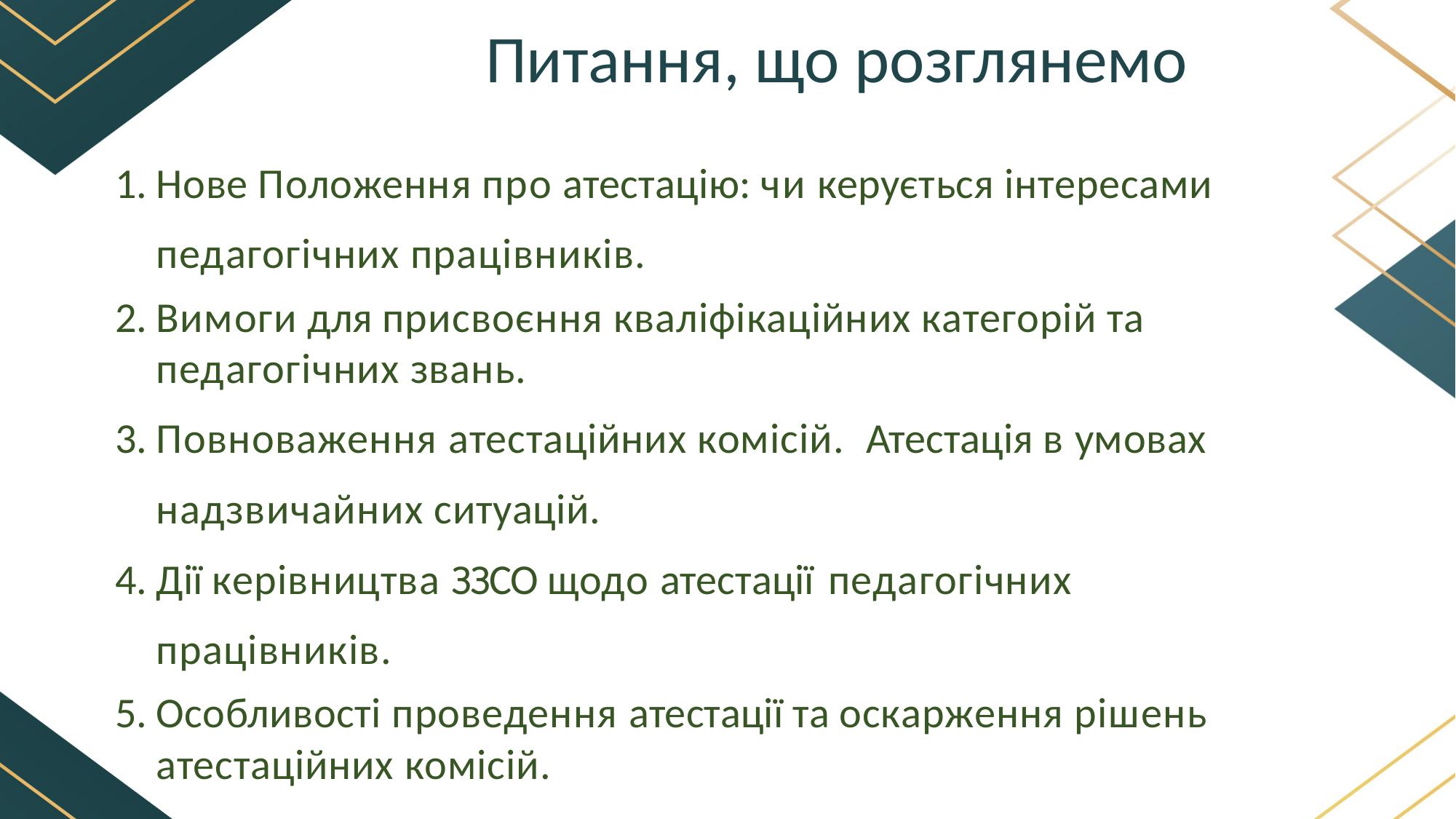

# Питання, що розглянемо
Нове Положення про атестацію: чи керується інтересами  педагогічних працівників.
Вимоги для присвоєння кваліфікаційних категорій та педагогічних звань.
Повноваження атестаційних комісій.  Атестація в умовах надзвичайних ситуацій.
Дії керівництва ЗЗСО щодо атестації  педагогічних  працівників.
Особливості проведення атестації та оскарження рішень атестаційних комісій.